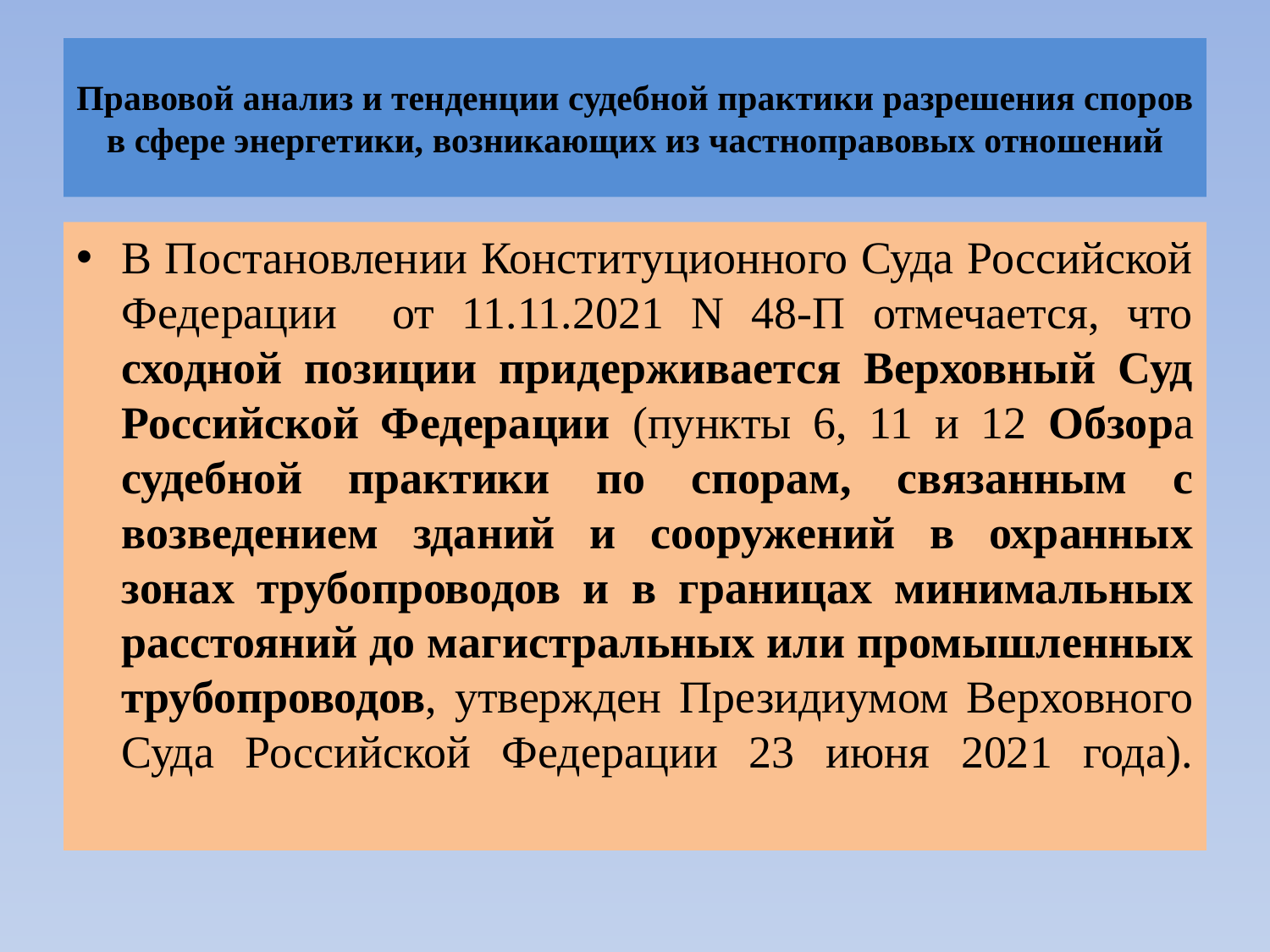

# Правовой анализ и тенденции судебной практики разрешения споров в сфере энергетики, возникающих из частноправовых отношений
В Постановлении Конституционного Суда Российской Федерации  от 11.11.2021 N 48-П отмечается, что сходной позиции придерживается Верховный Суд Российской Федерации (пункты 6, 11 и 12 Обзора судебной практики по спорам, связанным с возведением зданий и сооружений в охранных зонах трубопроводов и в границах минимальных расстояний до магистральных или промышленных трубопроводов, утвержден Президиумом Верховного Суда Российской Федерации 23 июня 2021 года).